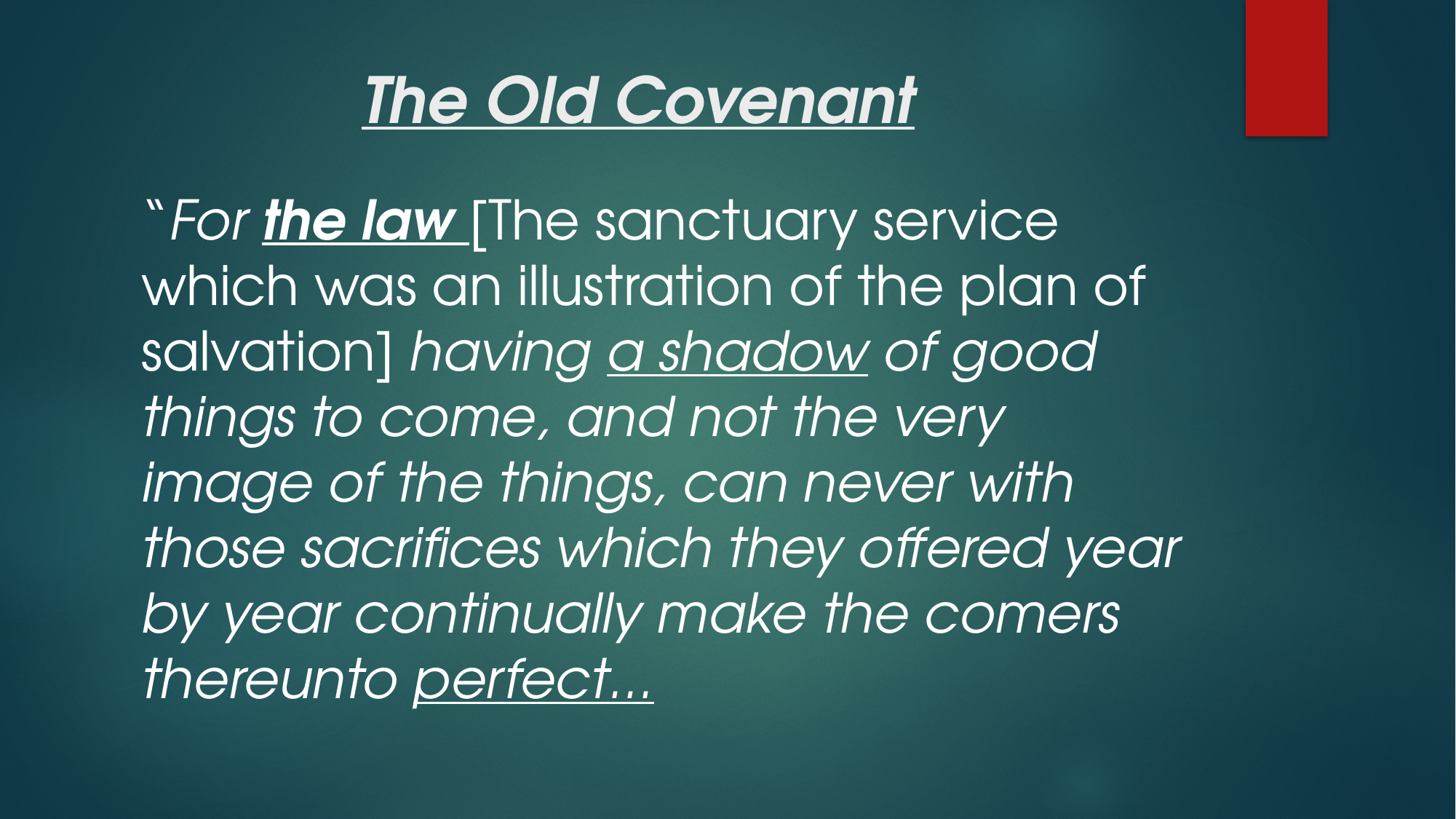

# The Old Covenant

“For the law [The sanctuary service which was an illustration of the plan of salvation] having a shadow of good things to come, and not the very image of the things, can never with those sacrifices which they offered year by year continually make the comers thereunto perfect...